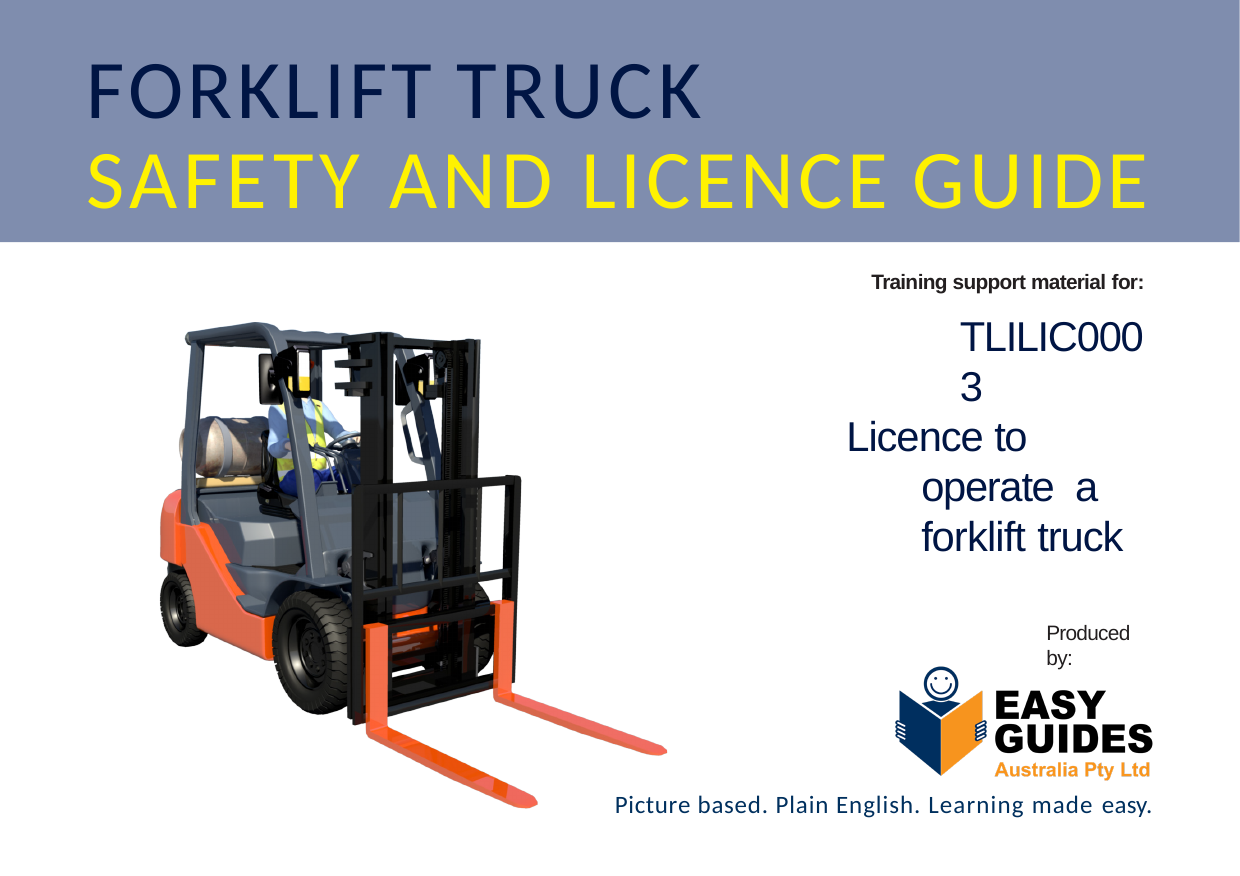

# FORKLIFT TRUCK
SAFETY AND LICENCE GUIDE
Training support material for:
TLILIC0003
Licence to operate  a forklift truck

Produced by:

Picture based. Plain English. Learning made easy.